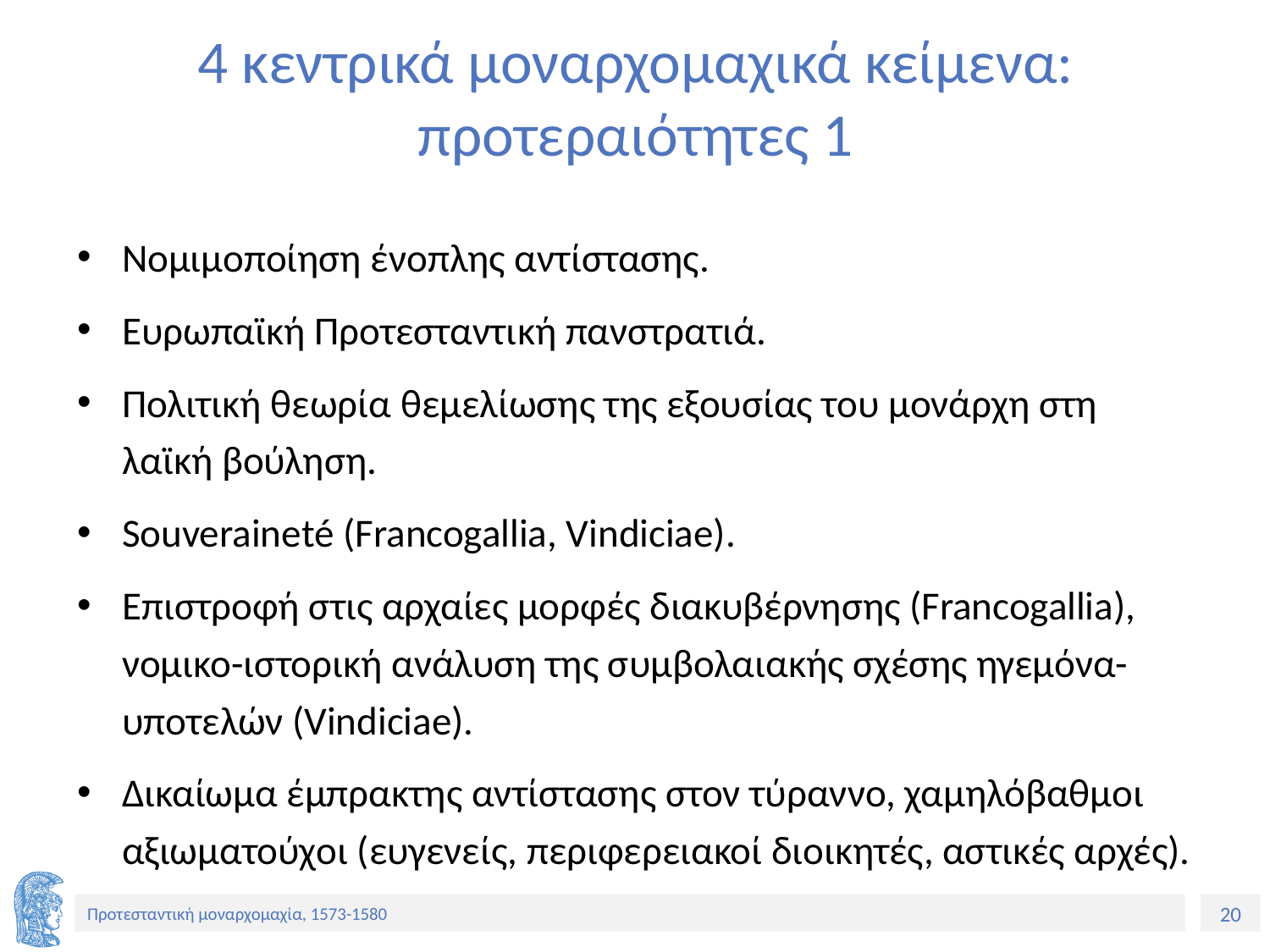

# 4 κεντρικά μοναρχομαχικά κείμενα: προτεραιότητες 1
Νομιμοποίηση ένοπλης αντίστασης.
Ευρωπαϊκή Προτεσταντική πανστρατιά.
Πολιτική θεωρία θεμελίωσης της εξουσίας του μονάρχη στη λαϊκή βούληση.
Souveraineté (Francogallia, Vindiciae).
Επιστροφή στις αρχαίες μορφές διακυβέρνησης (Francogallia), νομικο-ιστορική ανάλυση της συμβολαιακής σχέσης ηγεμόνα-υποτελών (Vindiciae).
Δικαίωμα έμπρακτης αντίστασης στον τύραννο, χαμηλόβαθμοι αξιωματούχοι (ευγενείς, περιφερειακοί διοικητές, αστικές αρχές).